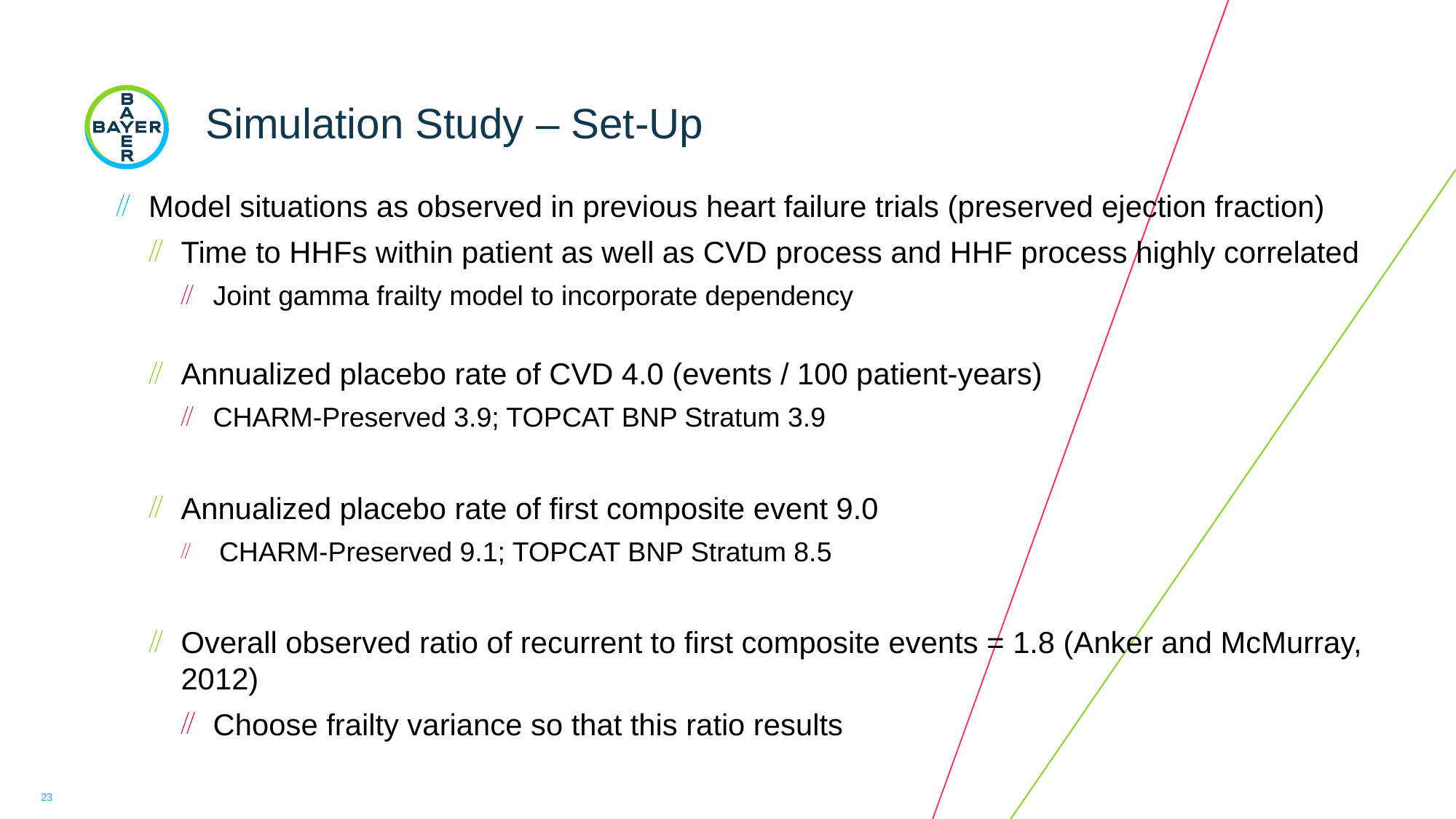

# Simulation Study – Set-Up
Model situations as observed in previous heart failure trials (preserved ejection fraction)
Time to HHFs within patient as well as CVD process and HHF process highly correlated
Joint gamma frailty model to incorporate dependency

Annualized placebo rate of CVD 4.0 (events / 100 patient-years)
CHARM-Preserved 3.9; TOPCAT BNP Stratum 3.9

Annualized placebo rate of first composite event 9.0
 CHARM-Preserved 9.1; TOPCAT BNP Stratum 8.5

Overall observed ratio of recurrent to first composite events = 1.8 (Anker and McMurray, 2012)
Choose frailty variance so that this ratio results

23